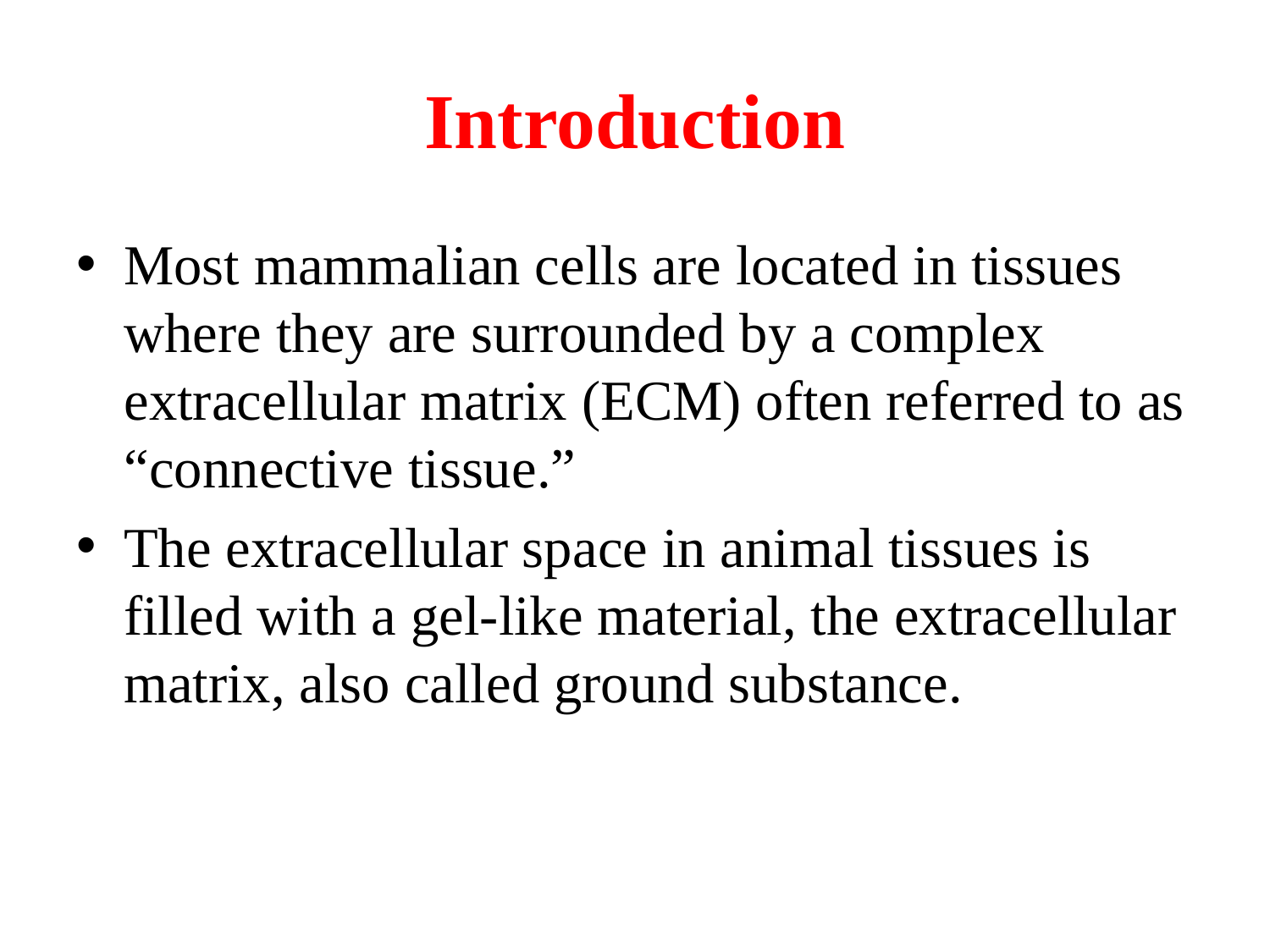

# Introduction
Most mammalian cells are located in tissues where they are surrounded by a complex extracellular matrix (ECM) often referred to as “connective tissue.”
The extracellular space in animal tissues is filled with a gel-like material, the extracellular matrix, also called ground substance.